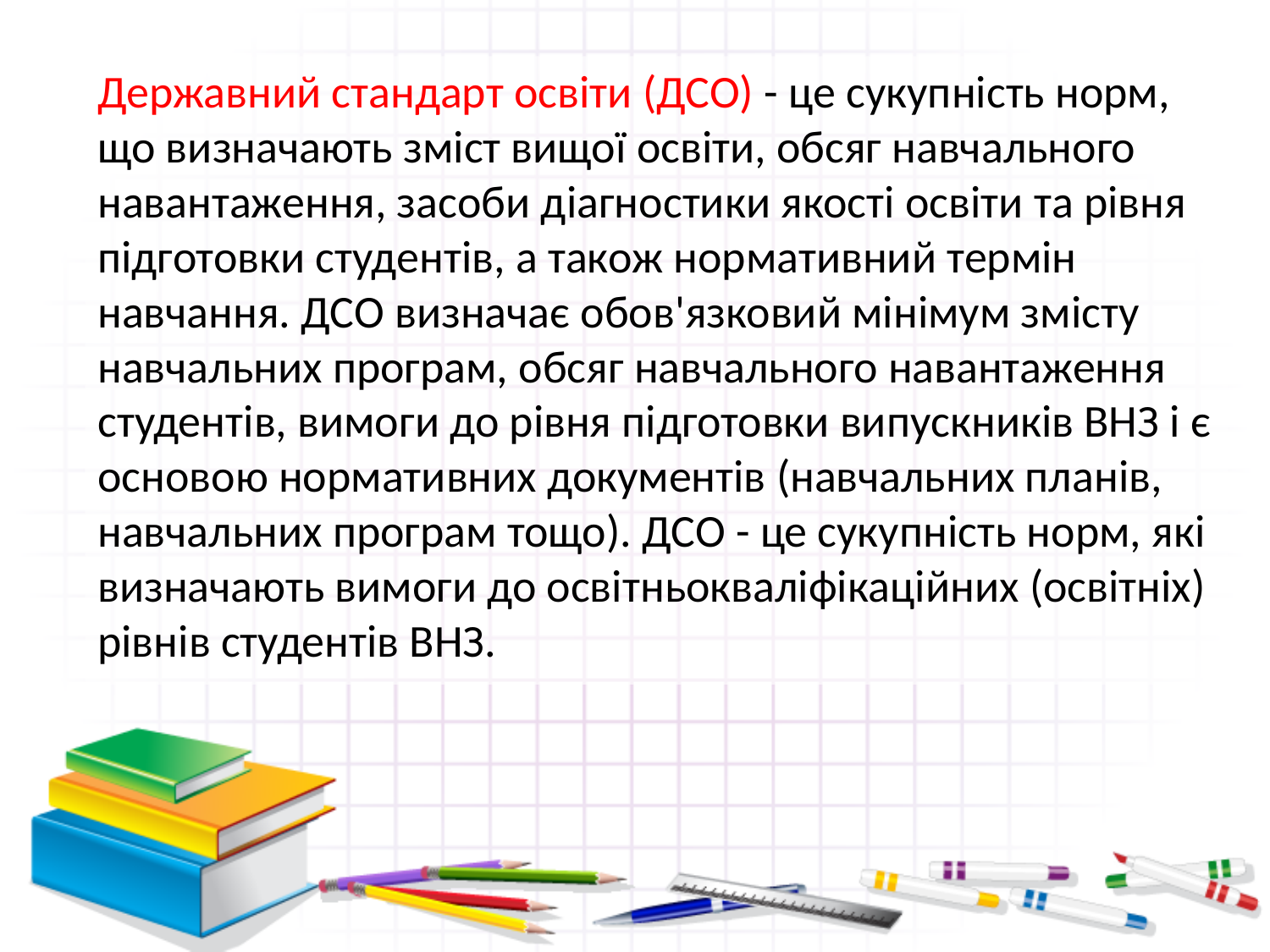

Державний стандарт освіти (ДСО) - це сукупність норм, що визначають зміст вищої освіти, обсяг навчального навантаження, засоби діагностики якості освіти та рівня підготовки студентів, а також нормативний термін навчання. ДСО визначає обов'язковий мінімум змісту навчальних програм, обсяг навчального навантаження студентів, вимоги до рівня підготовки випускників ВНЗ і є основою нормативних документів (навчальних планів, навчальних програм тощо). ДСО - це сукупність норм, які визначають вимоги до освітньокваліфікаційних (освітніх) рівнів студентів ВНЗ.